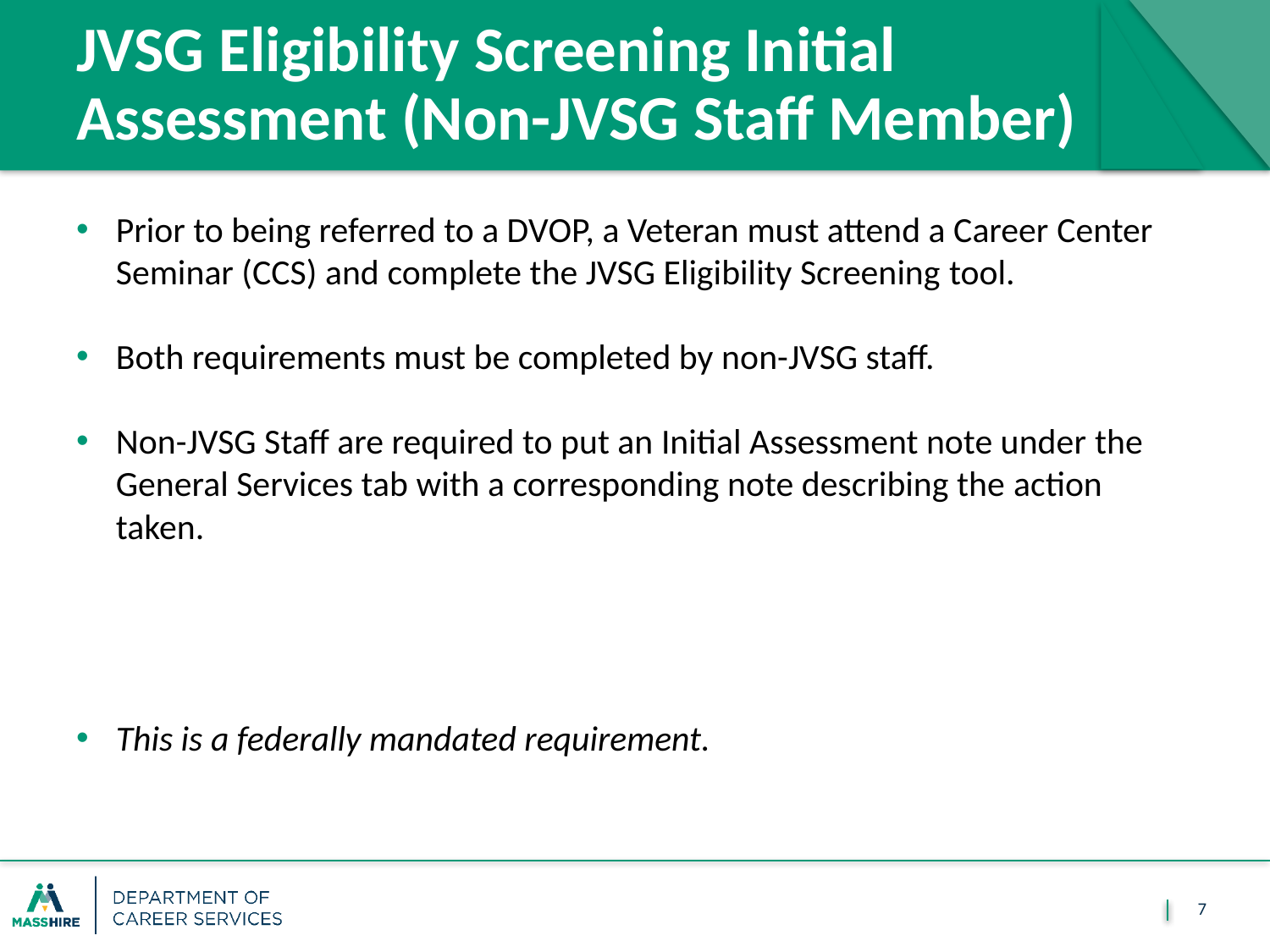

# JVSG Eligibility Screening Initial Assessment (Non-JVSG Staff Member)
Prior to being referred to a DVOP, a Veteran must attend a Career Center Seminar (CCS) and complete the JVSG Eligibility Screening tool.

Both requirements must be completed by non-JVSG staff.

Non-JVSG Staff are required to put an Initial Assessment note under the General Services tab with a corresponding note describing the action taken.

This is a federally mandated requirement.
7